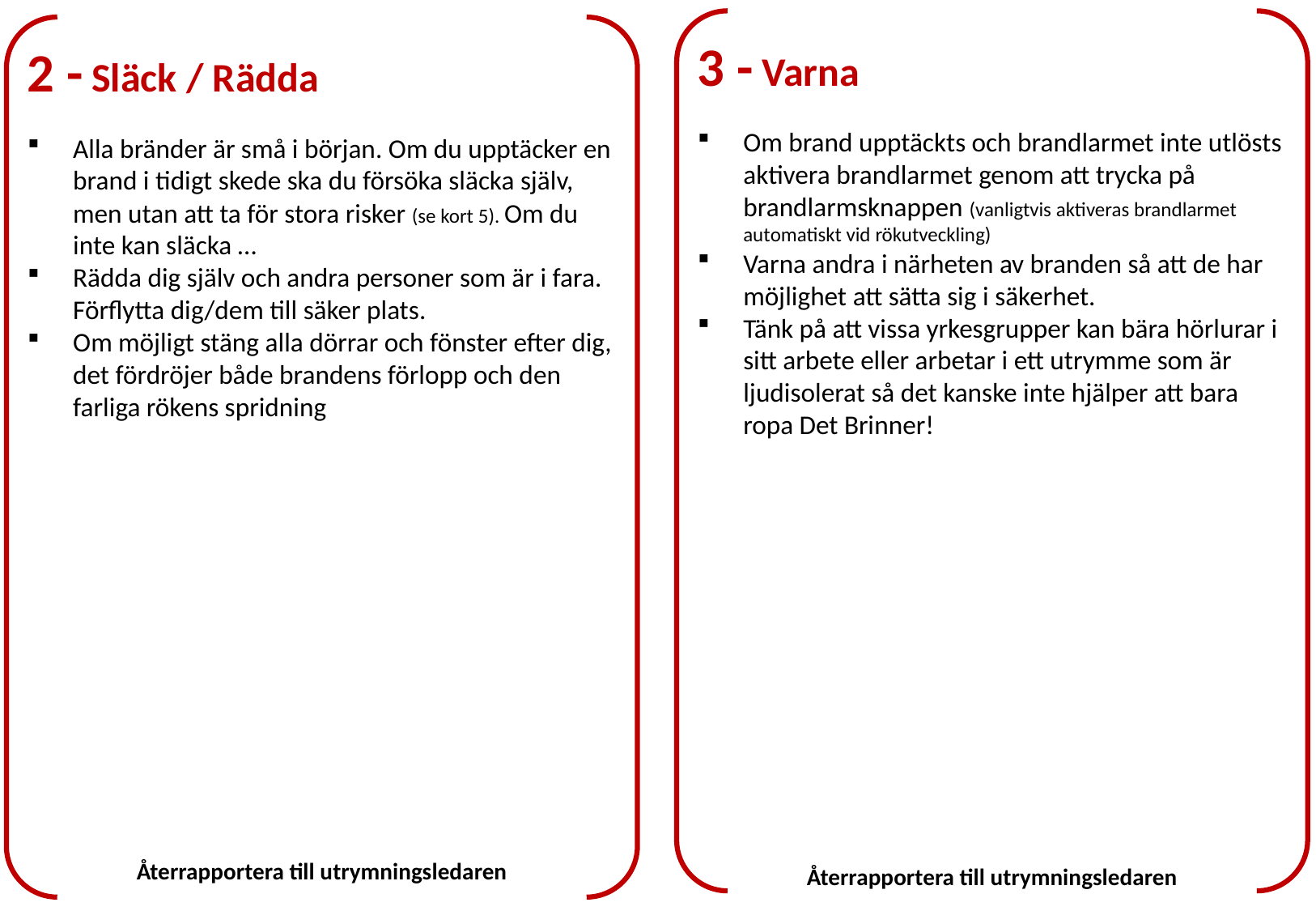

3 - Varna

Om brand upptäckts och brandlarmet inte utlösts aktivera brandlarmet genom att trycka på brandlarmsknappen (vanligtvis aktiveras brandlarmet automatiskt vid rökutveckling)
Varna andra i närheten av branden så att de har möjlighet att sätta sig i säkerhet.
Tänk på att vissa yrkesgrupper kan bära hörlurar i sitt arbete eller arbetar i ett utrymme som är ljudisolerat så det kanske inte hjälper att bara ropa Det Brinner!

2 - Släck / Rädda

Alla bränder är små i början. Om du upptäcker en brand i tidigt skede ska du försöka släcka själv, men utan att ta för stora risker (se kort 5). Om du inte kan släcka …
Rädda dig själv och andra personer som är i fara. Förflytta dig/dem till säker plats.
Om möjligt stäng alla dörrar och fönster efter dig, det fördröjer både brandens förlopp och den farliga rökens spridning

Återrapportera till utrymningsledaren
Återrapportera till utrymningsledaren